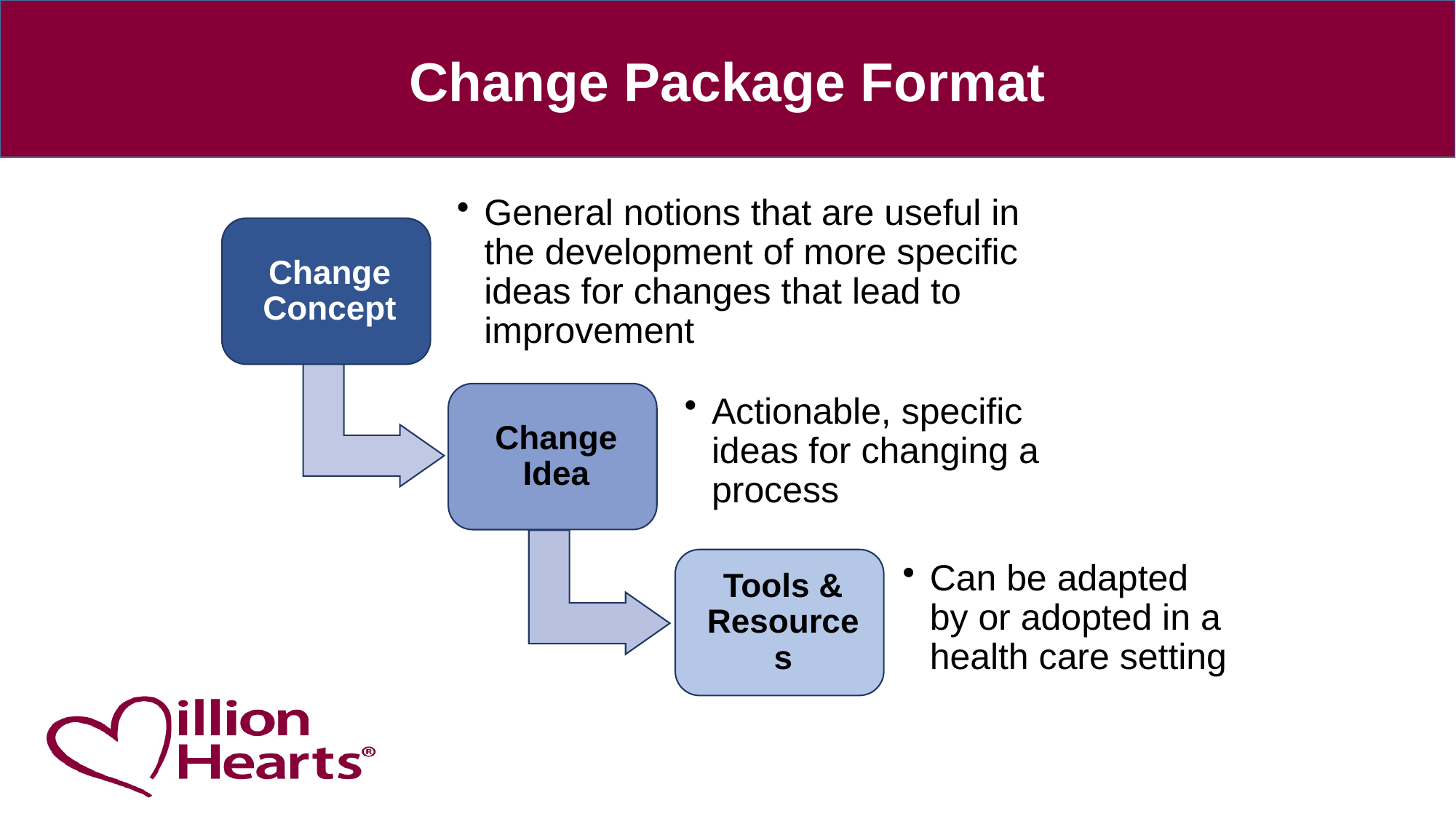

Change Package Format
Change Concept
General notions that are useful in the development of more specific ideas for changes that lead to improvement
Change Idea
Actionable, specific ideas for changing a process
Tools & Resources
Can be adapted by or adopted in a health care setting